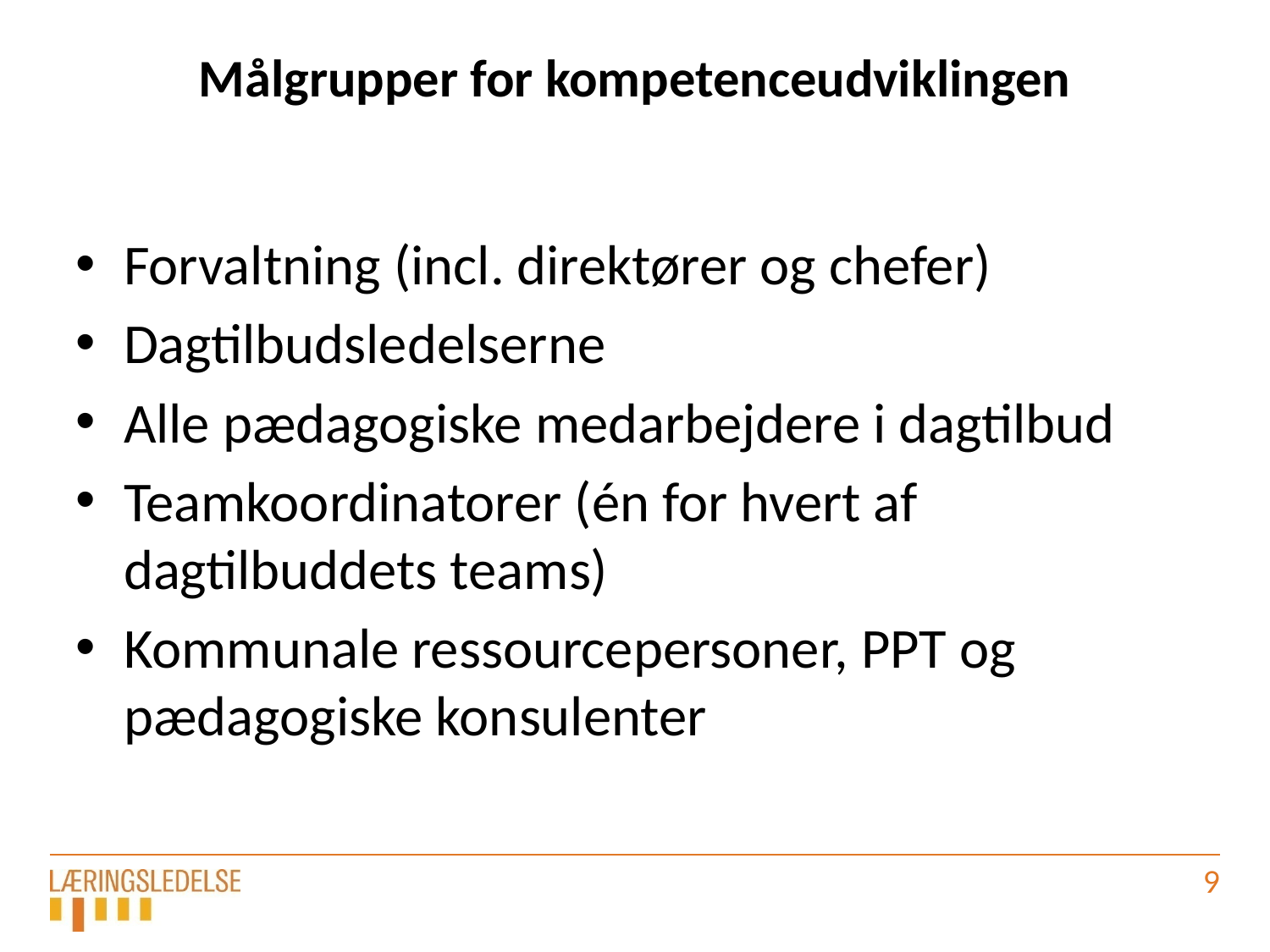

9
# Målgrupper for kompetenceudviklingen
Forvaltning (incl. direktører og chefer)
Dagtilbudsledelserne
Alle pædagogiske medarbejdere i dagtilbud
Teamkoordinatorer (én for hvert af dagtilbuddets teams)
Kommunale ressourcepersoner, PPT og pædagogiske konsulenter